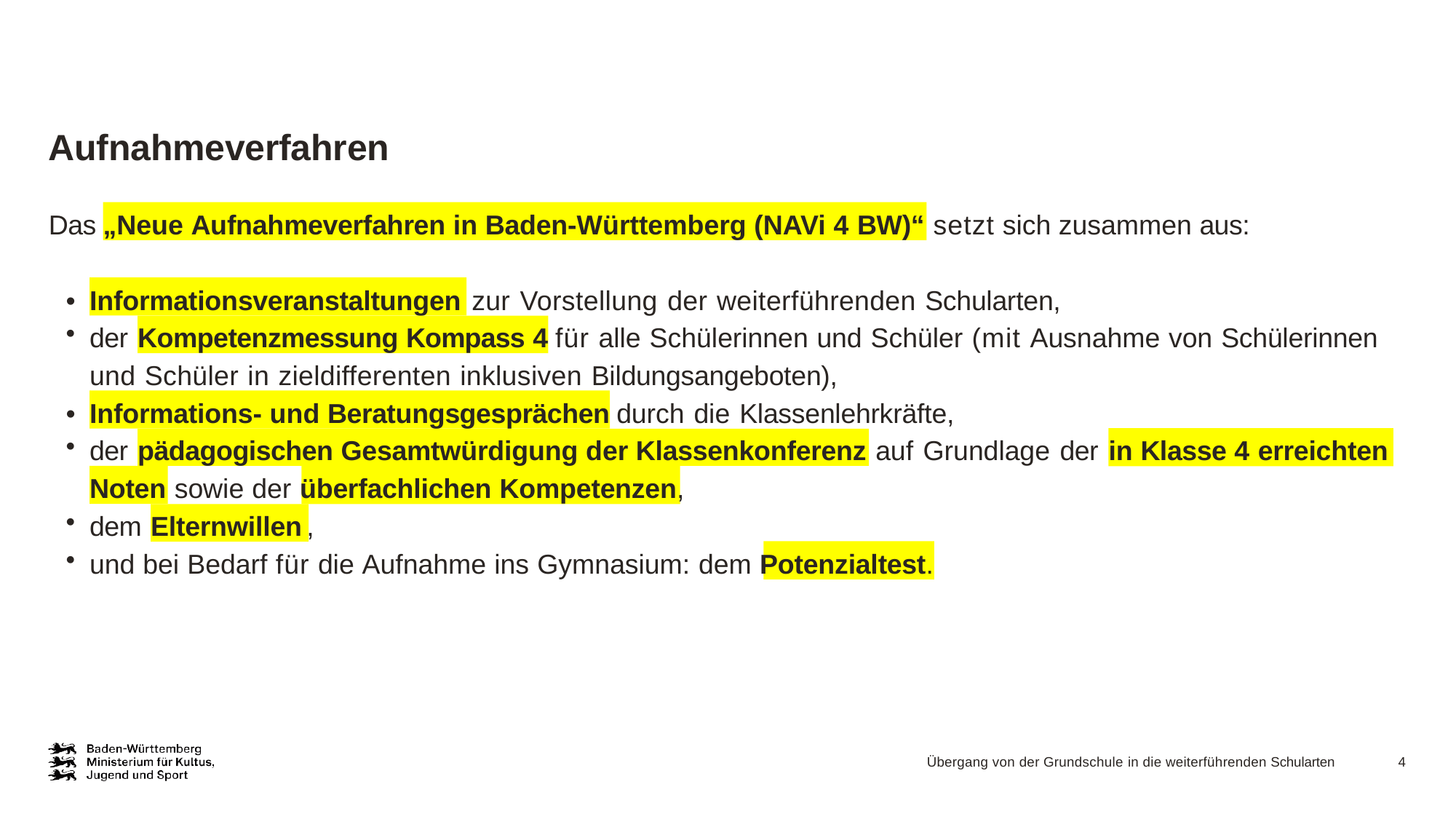

# Aufnahmeverfahren
„Neue Aufnahmeverfahren in Baden-Württemberg (NAVi 4 BW)“
Das
setzt sich zusammen aus:
Informationsveranstaltungen
•
zur Vorstellung der weiterführenden Schularten,
Kompetenzmessung Kompass 4
der
für alle Schülerinnen und Schüler (mit Ausnahme von Schülerinnen
und Schüler in zieldifferenten inklusiven Bildungsangeboten),
Informations- und Beratungsgesprächen
•
durch die Klassenlehrkräfte,
in Klasse 4 erreichten
pädagogischen Gesamtwürdigung der Klassenkonferenz
der
auf Grundlage der
Noten

sowie der überfachlichen Kompetenzen,
Elternwillen
dem
,

und bei Bedarf für die Aufnahme ins Gymnasium: dem Potenzialtest.
Übergang von der Grundschule in die weiterführenden Schularten
4